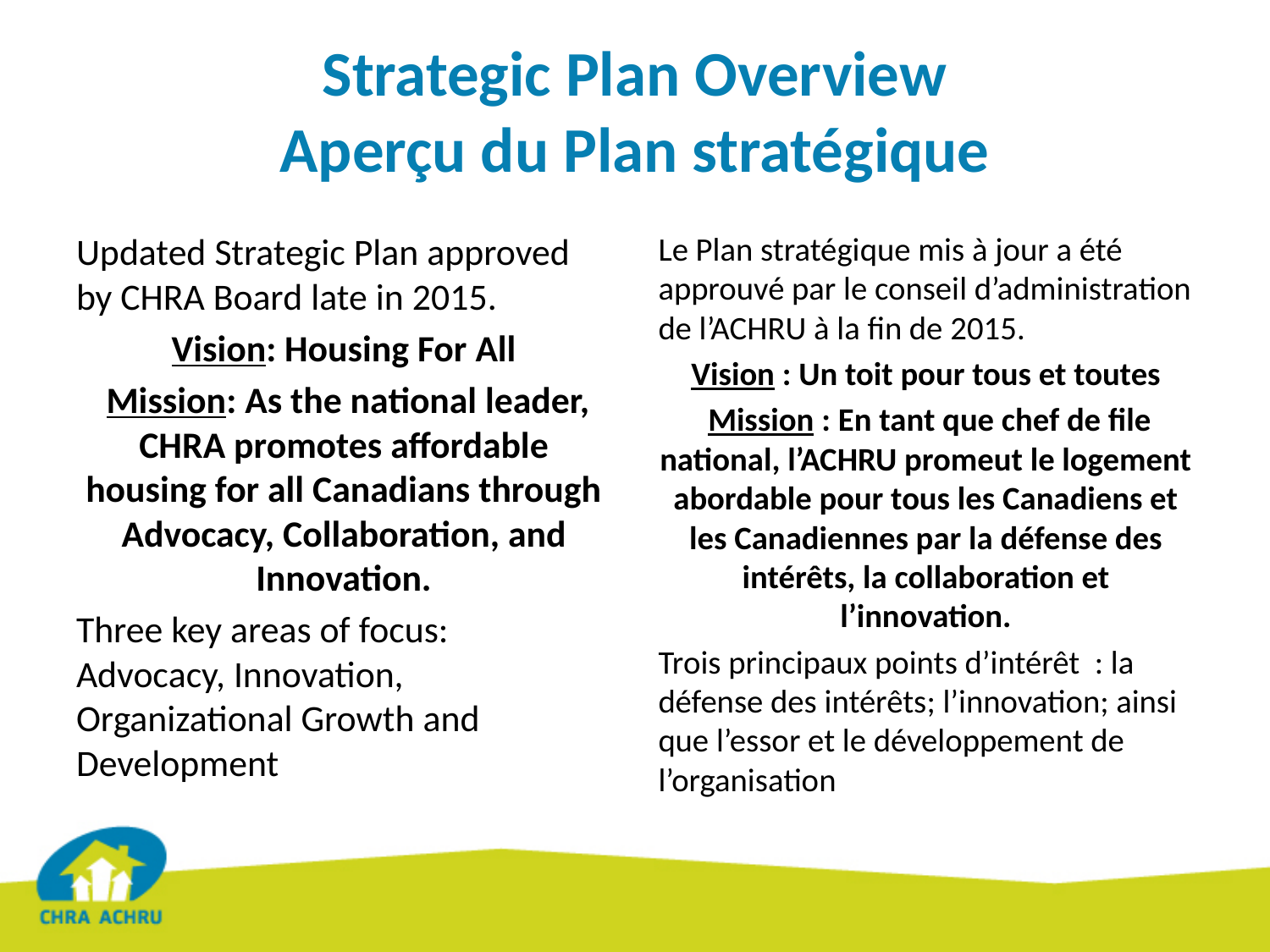

# Strategic Plan Overview Aperçu du Plan stratégique
Updated Strategic Plan approved by CHRA Board late in 2015.
Vision: Housing For All
 Mission: As the national leader, CHRA promotes affordable housing for all Canadians through Advocacy, Collaboration, and Innovation.
Three key areas of focus:  Advocacy, Innovation, Organizational Growth and Development
Le Plan stratégique mis à jour a été approuvé par le conseil d’administration de l’ACHRU à la fin de 2015.
Vision : Un toit pour tous et toutes
 Mission : En tant que chef de file national, l’ACHRU promeut le logement abordable pour tous les Canadiens et les Canadiennes par la défense des intérêts, la collaboration et l’innovation.
Trois principaux points d’intérêt  : la défense des intérêts; l’innovation; ainsi que l’essor et le développement de l’organisation